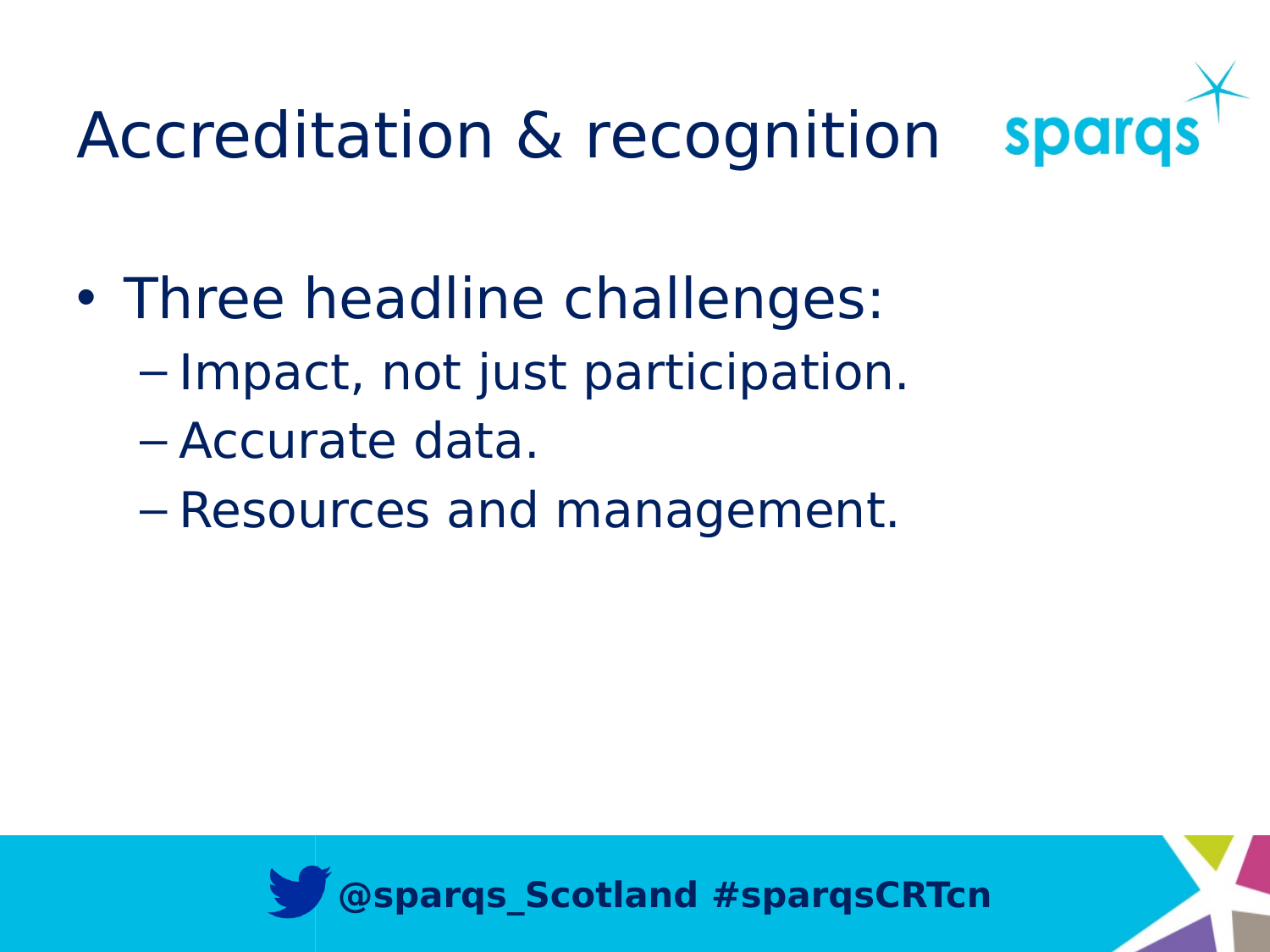

# Accreditation & recognition
Three headline challenges:
Impact, not just participation.
Accurate data.
Resources and management.